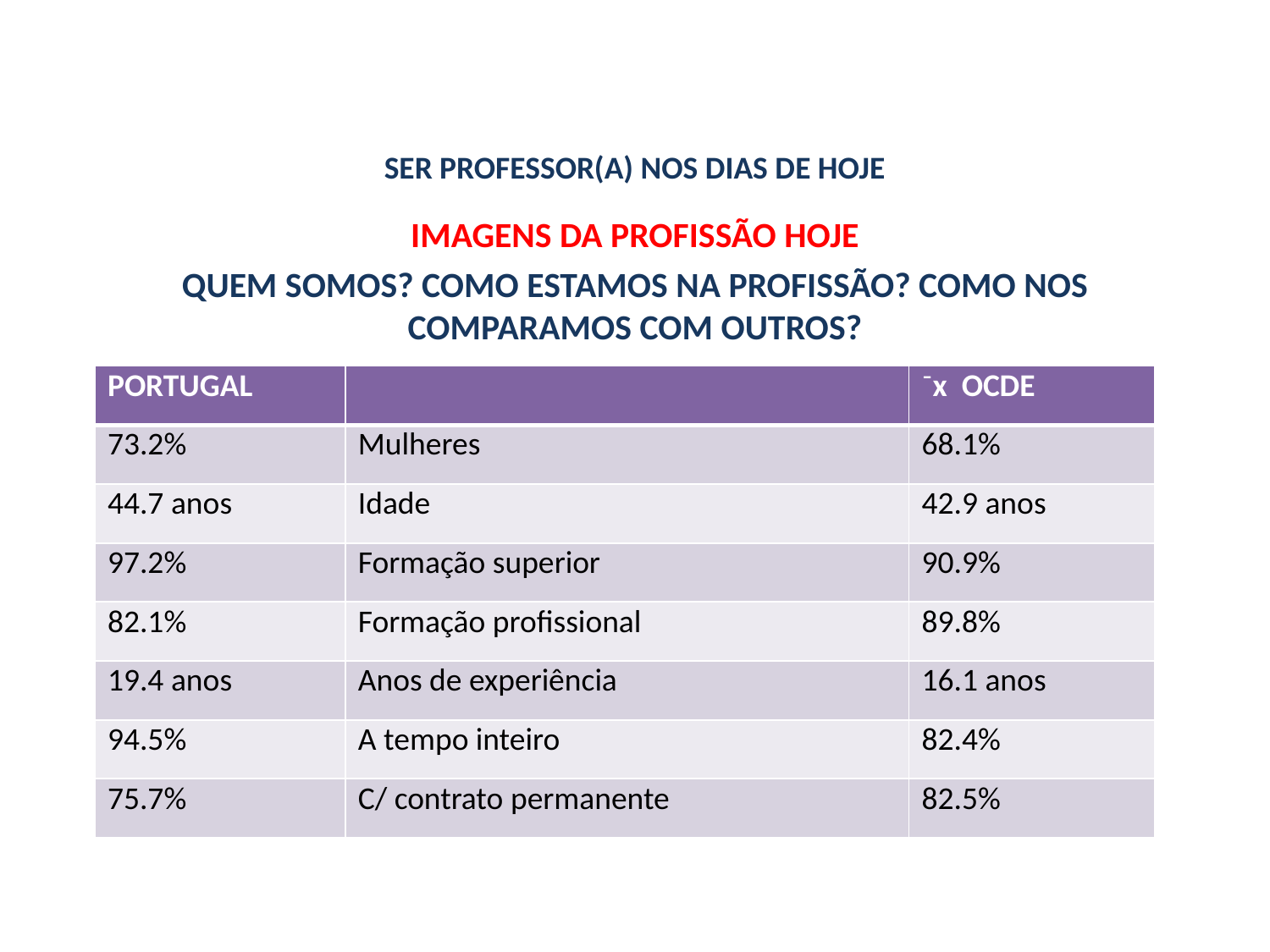

# SER PROFESSOR(A) NOS DIAS DE HOJE
IMAGENS DA PROFISSÃO HOJE
QUEM SOMOS? COMO ESTAMOS NA PROFISSÃO? COMO NOS COMPARAMOS COM OUTROS?

| PORTUGAL |  | ⁻x OCDE |
| --- | --- | --- |
| 73.2% | Mulheres | 68.1% |
| 44.7 anos | Idade | 42.9 anos |
| 97.2% | Formação superior | 90.9% |
| 82.1% | Formação profissional | 89.8% |
| 19.4 anos | Anos de experiência | 16.1 anos |
| 94.5% | A tempo inteiro | 82.4% |
| 75.7% | C/ contrato permanente | 82.5% |